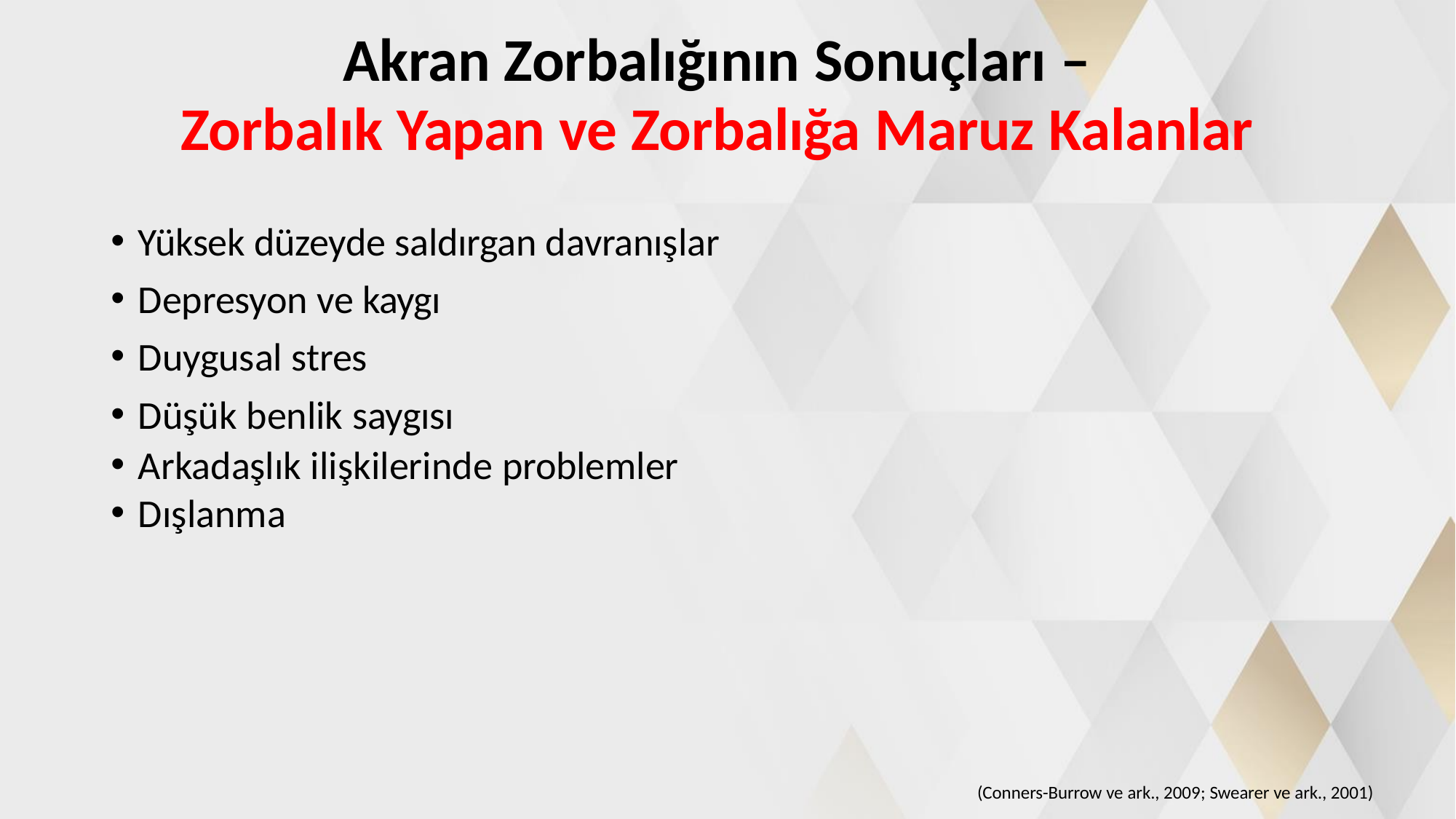

# Akran Zorbalığının Sonuçları –
Zorbalık Yapan ve Zorbalığa Maruz Kalanlar
Yüksek düzeyde saldırgan davranışlar
Depresyon ve kaygı
Duygusal stres
Düşük benlik saygısı
Arkadaşlık ilişkilerinde problemler
Dışlanma
(Conners-Burrow ve ark., 2009; Swearer ve ark., 2001)